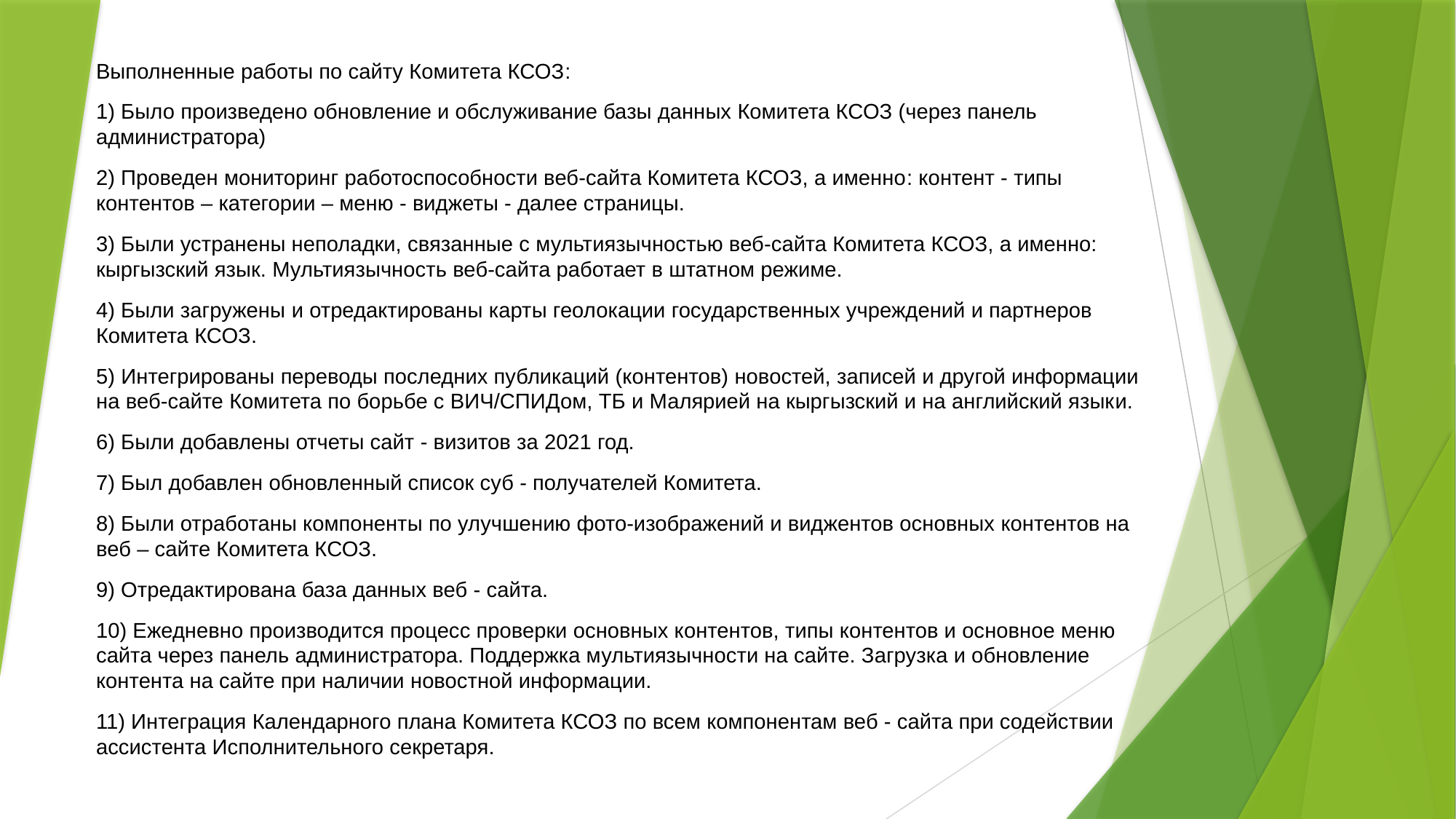

Выполненные работы по сайту Комитета КСОЗ:
1) Было произведено обновление и обслуживание базы данных Комитета КСОЗ (через панель администратора)
2) Проведен мониторинг работоспособности веб-сайта Комитета КСОЗ, а именно: контент - типы контентов – категории – меню - виджеты - далее страницы.
3) Были устранены неполадки, связанные с мультиязычностью веб-сайта Комитета КСОЗ, а именно: кыргызский язык. Мультиязычность веб-сайта работает в штатном режиме.
4) Были загружены и отредактированы карты геолокации государственных учреждений и партнеров Комитета КСОЗ.
5) Интегрированы переводы последних публикаций (контентов) новостей, записей и другой информации на веб-сайте Комитета по борьбе с ВИЧ/СПИДом, ТБ и Малярией на кыргызский и на английский языки.
6) Были добавлены отчеты сайт - визитов за 2021 год.
7) Был добавлен обновленный список суб - получателей Комитета.
8) Были отработаны компоненты по улучшению фото-изображений и виджентов основных контентов на веб – сайте Комитета КСОЗ.
9) Отредактирована база данных веб - сайта.
10) Ежедневно производится процесс проверки основных контентов, типы контентов и основное меню сайта через панель администратора. Поддержка мультиязычности на сайте. Загрузка и обновление контента на сайте при наличии новостной информации.
11) Интеграция Календарного плана Комитета КСОЗ по всем компонентам веб - сайта при содействии ассистента Исполнительного секретаря.